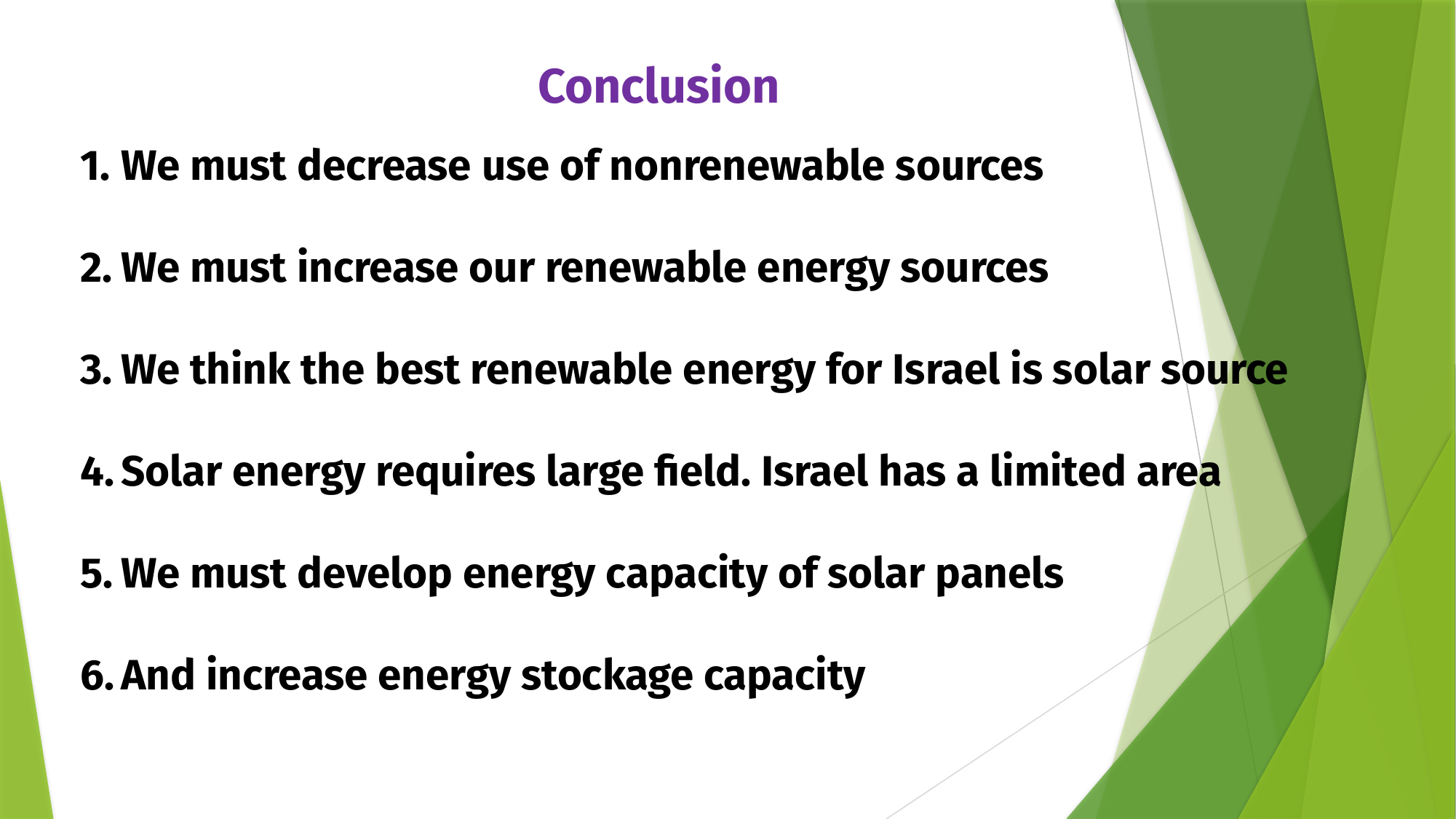

Conclusion
We must decrease use of nonrenewable sources

We must increase our renewable energy sources

We think the best renewable energy for Israel is solar source

Solar energy requires large field. Israel has a limited area

We must develop energy capacity of solar panels

And increase energy stockage capacity